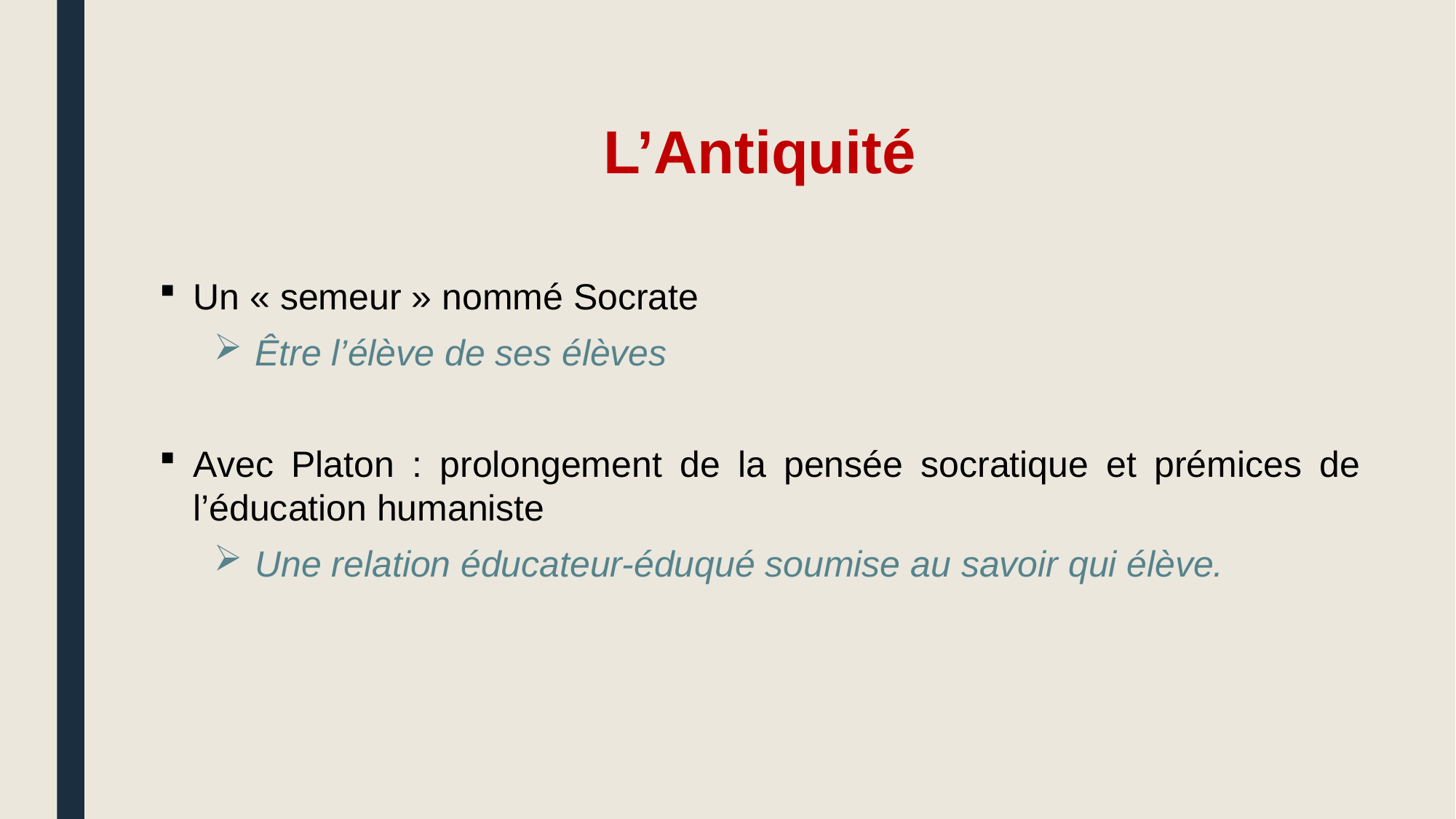

L’Antiquité

Un « semeur » nommé Socrate
Être l’élève de ses élèves

Avec Platon : prolongement de la pensée socratique et prémices de l’éducation humaniste
Une relation éducateur-éduqué soumise au savoir qui élève.